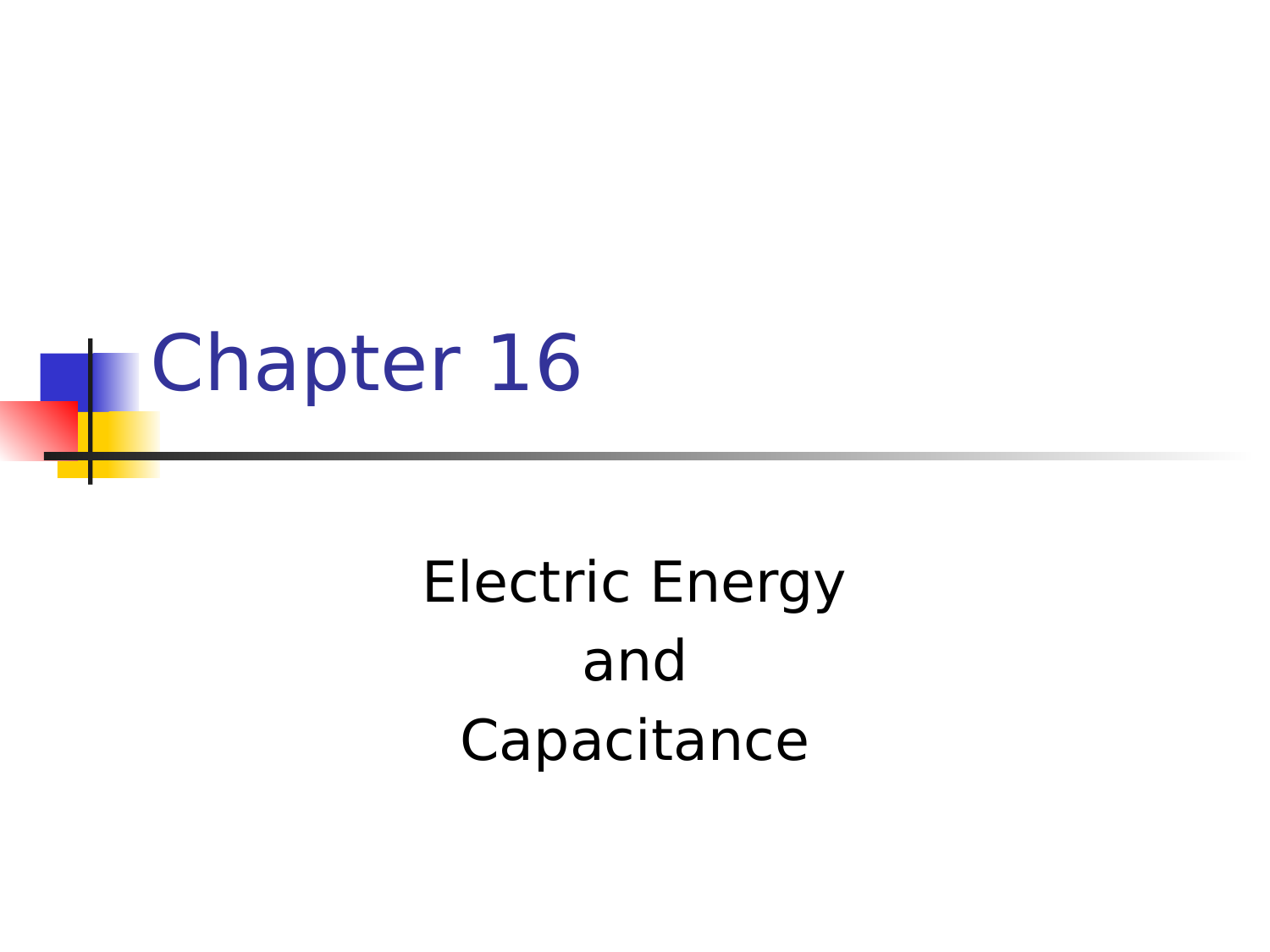

# Chapter 16
Electric Energy
and
Capacitance